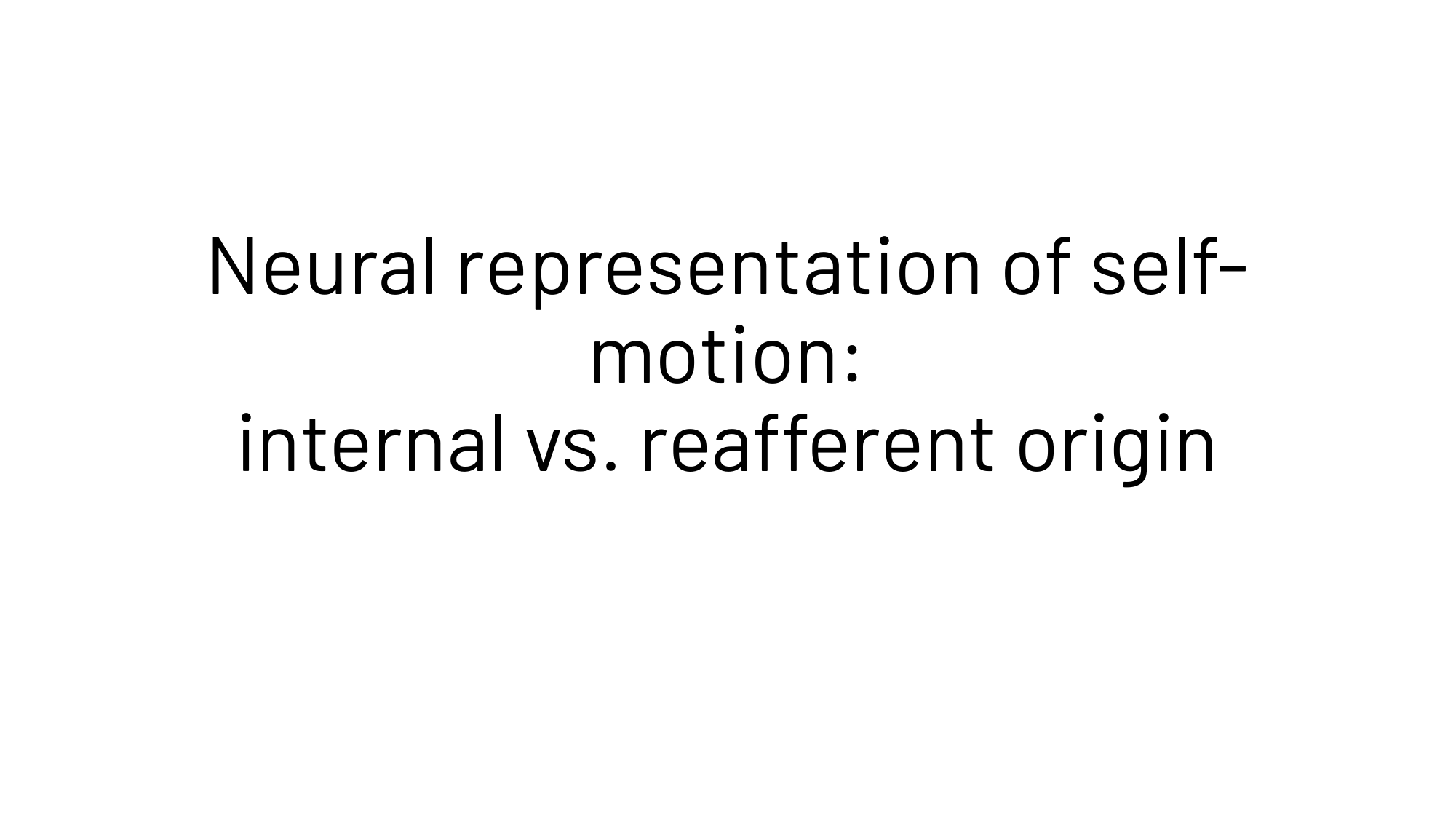

# Neural representation of self-motion: internal vs. reafferent origin